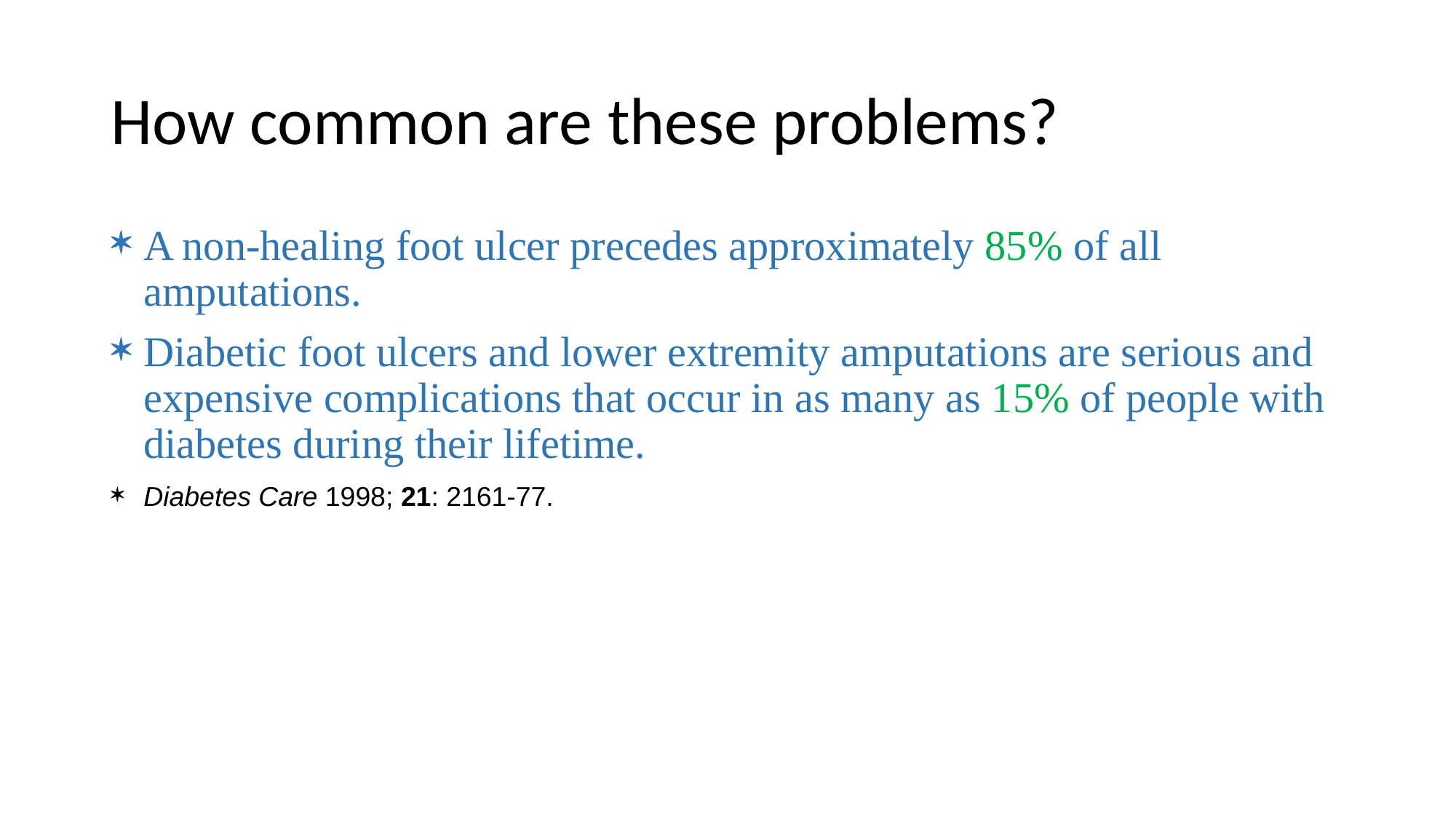

# How common are these problems?
A non-healing foot ulcer precedes approximately 85% of all amputations.
Diabetic foot ulcers and lower extremity amputations are serious and expensive complications that occur in as many as 15% of people with diabetes during their lifetime.
Diabetes Care 1998; 21: 2161-77.